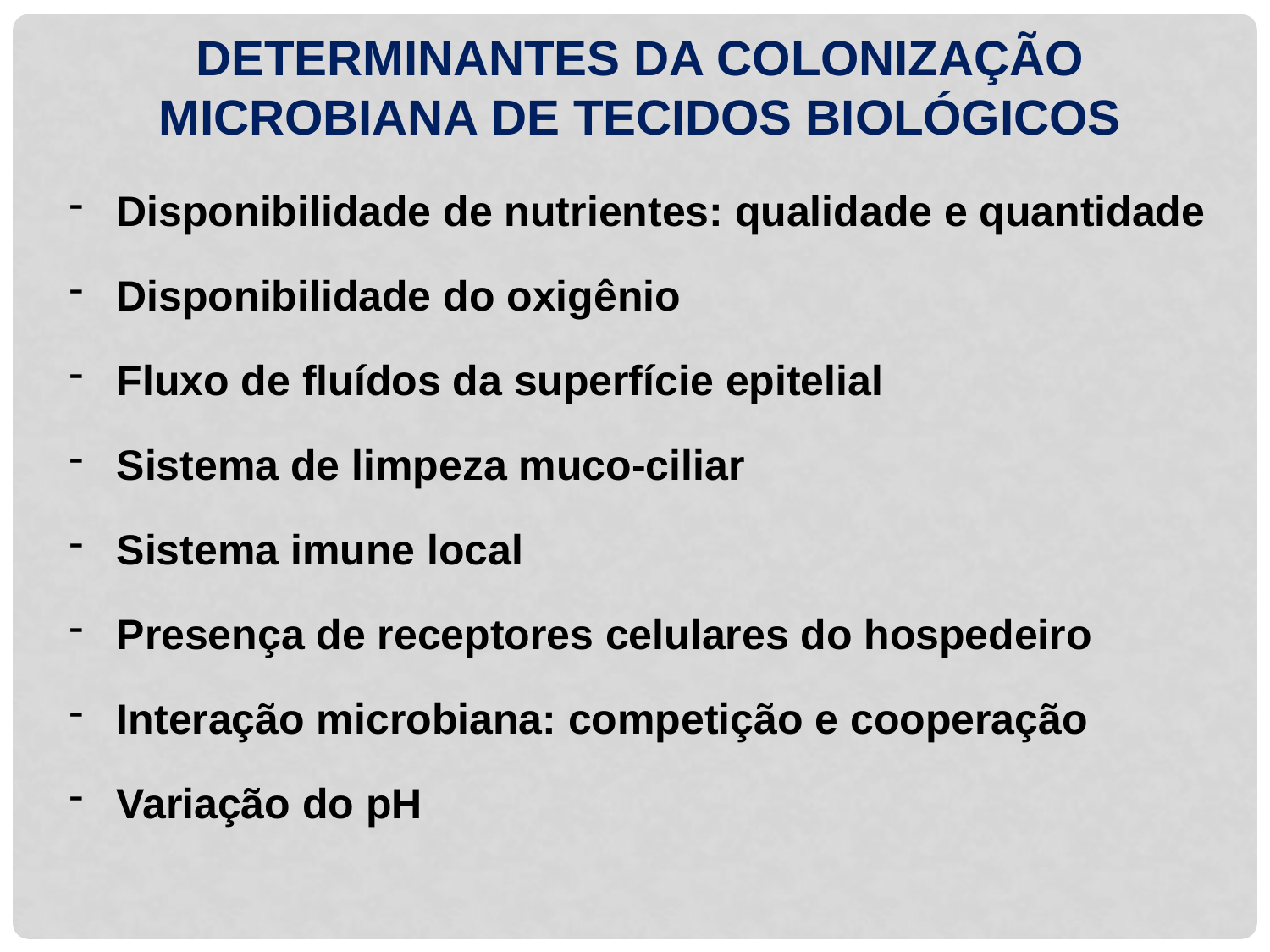

DETERMINANTES DA COLONIZAÇÃO MICROBIANA DE TECIDOS BIOLÓGICOS
Disponibilidade de nutrientes: qualidade e quantidade
Disponibilidade do oxigênio
Fluxo de fluídos da superfície epitelial
Sistema de limpeza muco-ciliar
Sistema imune local
Presença de receptores celulares do hospedeiro
Interação microbiana: competição e cooperação
Variação do pH